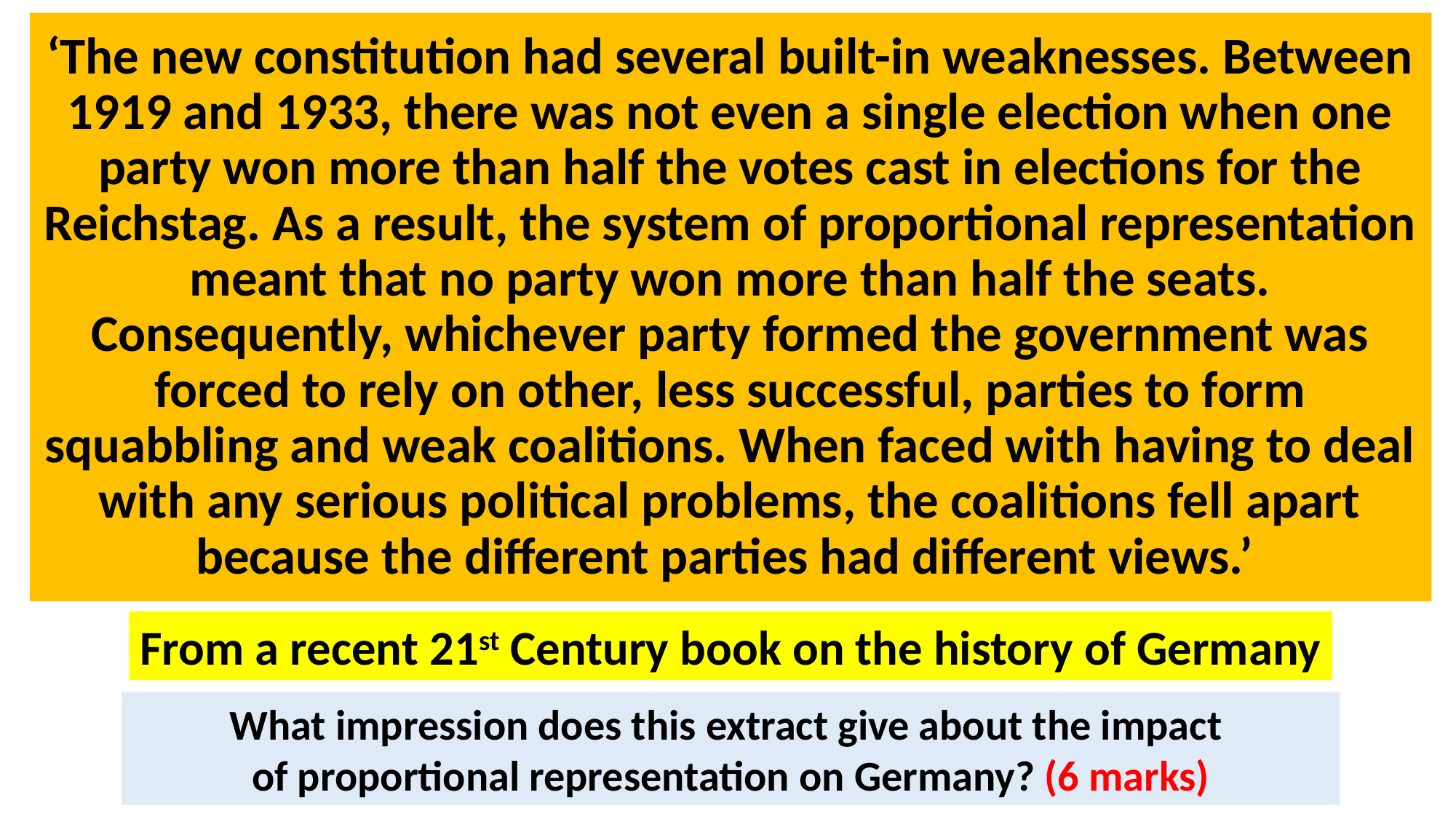

# ‘The new constitution had several built-in weaknesses. Between 1919 and 1933, there was not even a single election when one party won more than half the votes cast in elections for the Reichstag. As a result, the system of proportional representation meant that no party won more than half the seats. Consequently, whichever party formed the government was forced to rely on other, less successful, parties to form squabbling and weak coalitions. When faced with having to deal with any serious political problems, the coalitions fell apart because the different parties had different views.’
From a recent 21st Century book on the history of Germany
What impression does this extract give about the impact
of proportional representation on Germany? (6 marks)